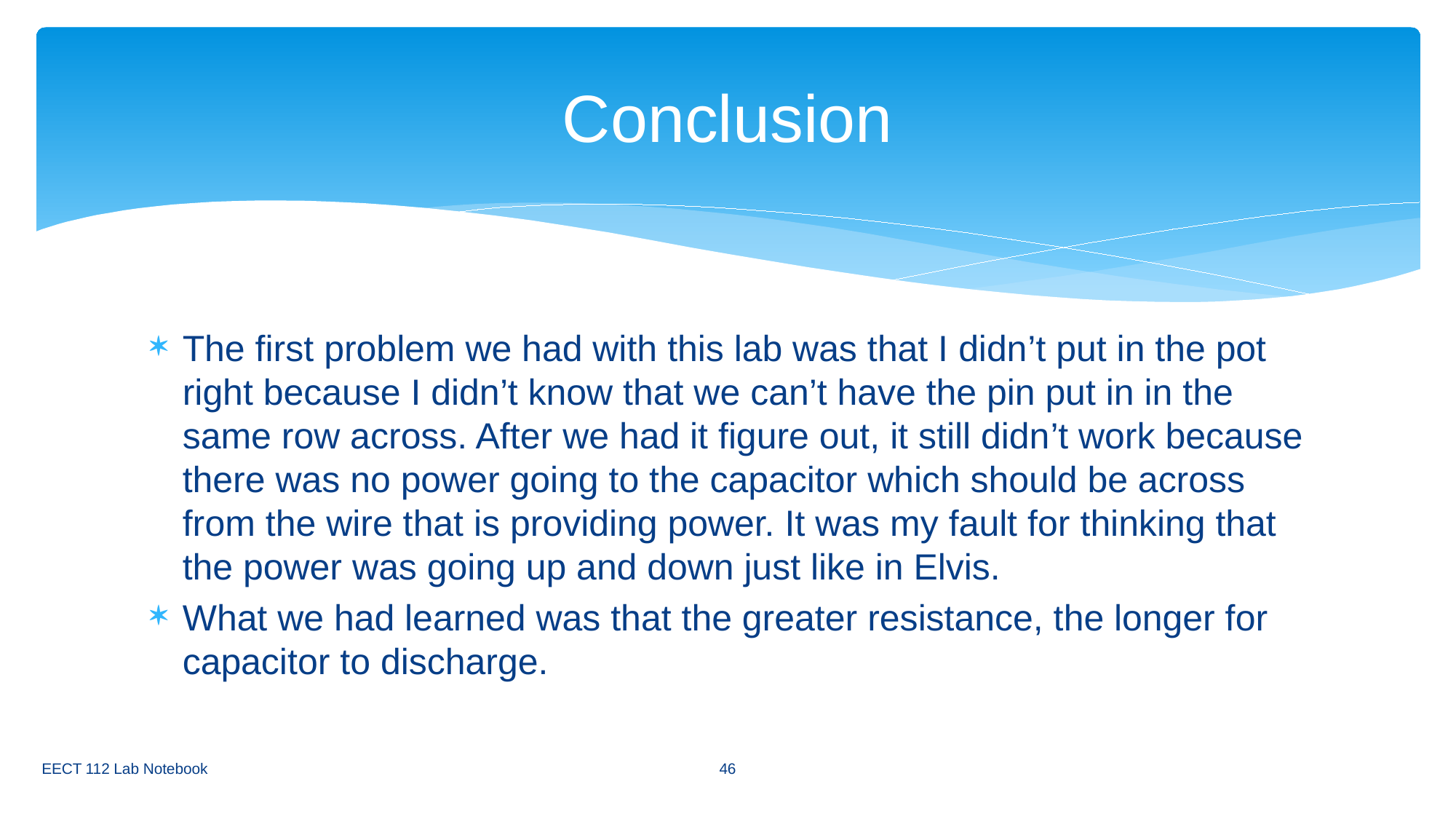

# Conclusion
The first problem we had with this lab was that I didn’t put in the pot right because I didn’t know that we can’t have the pin put in in the same row across. After we had it figure out, it still didn’t work because there was no power going to the capacitor which should be across from the wire that is providing power. It was my fault for thinking that the power was going up and down just like in Elvis.
What we had learned was that the greater resistance, the longer for capacitor to discharge.
46
EECT 112 Lab Notebook